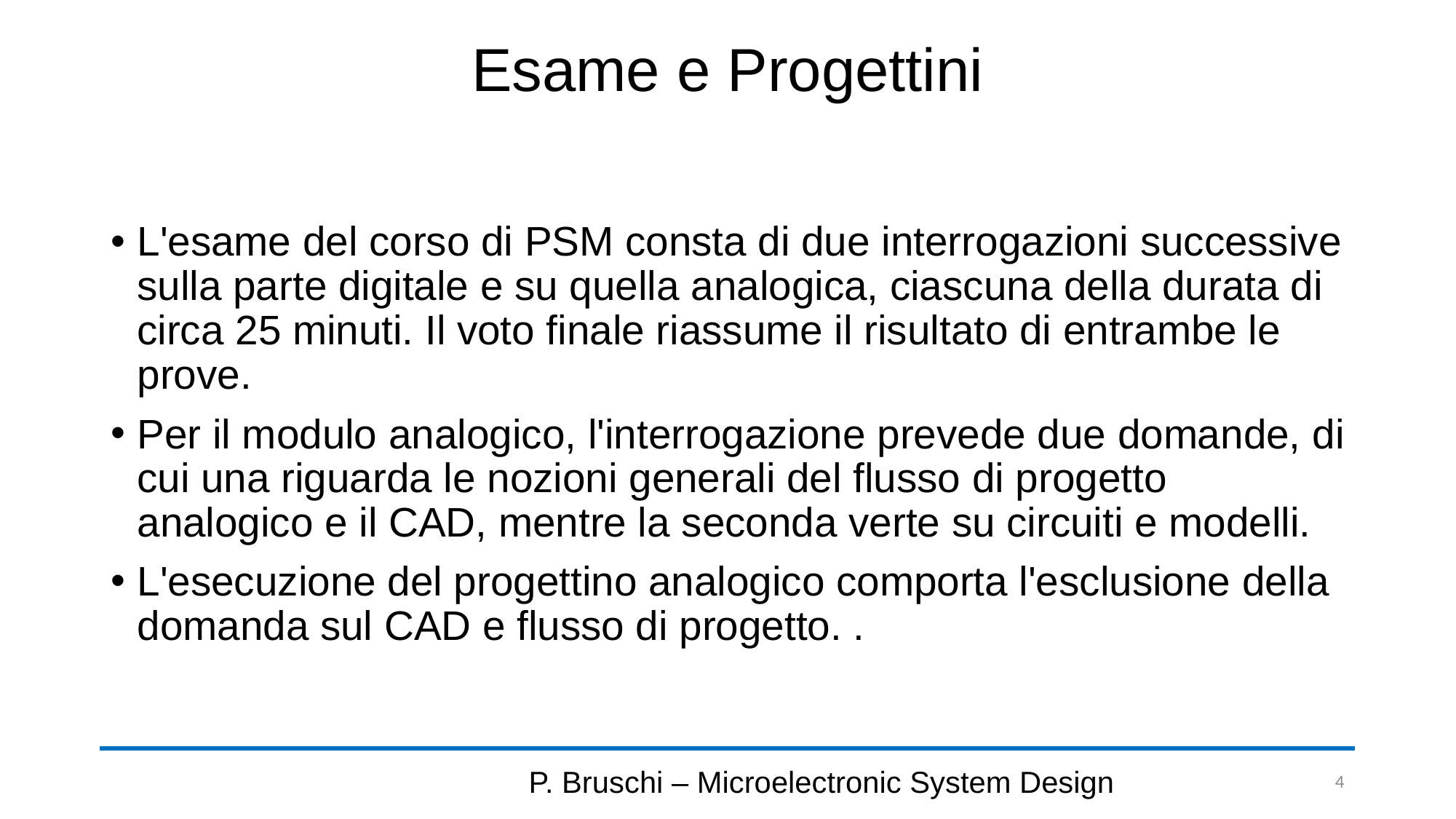

# Esame e Progettini

L'esame del corso di PSM consta di due interrogazioni successive sulla parte digitale e su quella analogica, ciascuna della durata di circa 25 minuti. Il voto finale riassume il risultato di entrambe le prove.
Per il modulo analogico, l'interrogazione prevede due domande, di cui una riguarda le nozioni generali del flusso di progetto analogico e il CAD, mentre la seconda verte su circuiti e modelli.
L'esecuzione del progettino analogico comporta l'esclusione della domanda sul CAD e flusso di progetto. .
P. Bruschi – Microelectronic System Design
4